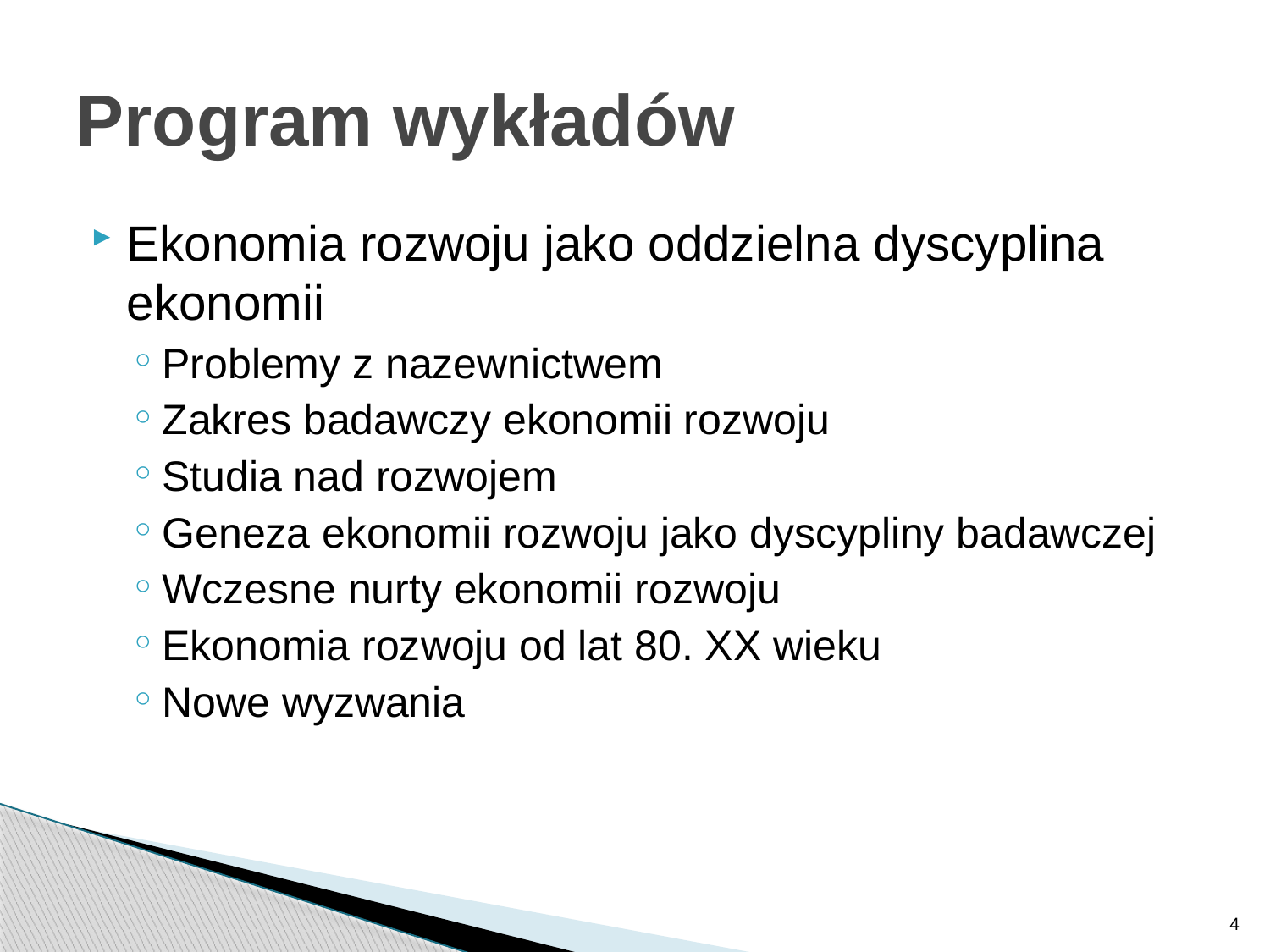

# Program wykładów
Ekonomia rozwoju jako oddzielna dyscyplina ekonomii
Problemy z nazewnictwem
Zakres badawczy ekonomii rozwoju
Studia nad rozwojem
Geneza ekonomii rozwoju jako dyscypliny badawczej
Wczesne nurty ekonomii rozwoju
Ekonomia rozwoju od lat 80. XX wieku
Nowe wyzwania
4